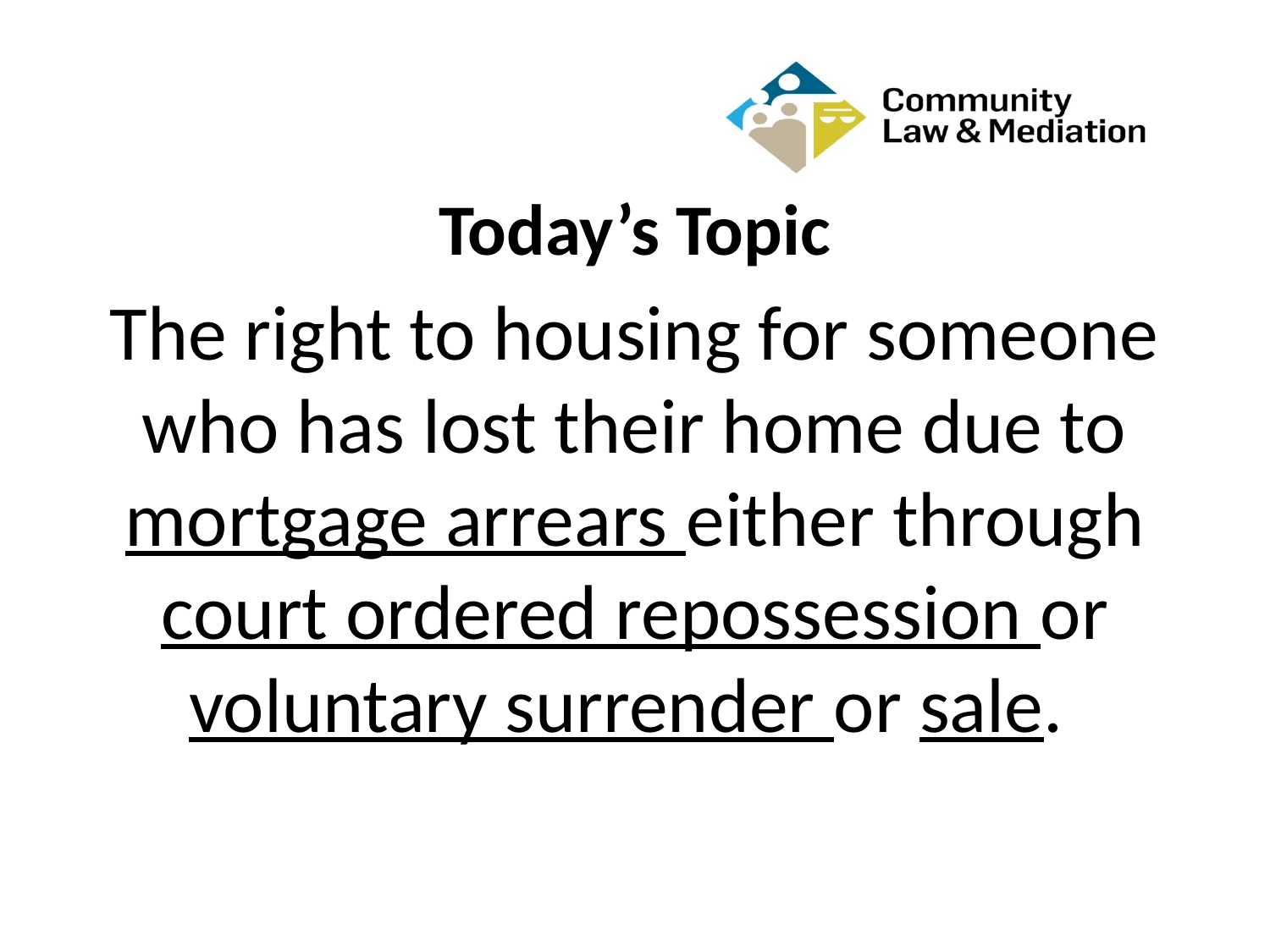

# Today’s Topic
The right to housing for someone who has lost their home due to mortgage arrears either through court ordered repossession or voluntary surrender or sale.